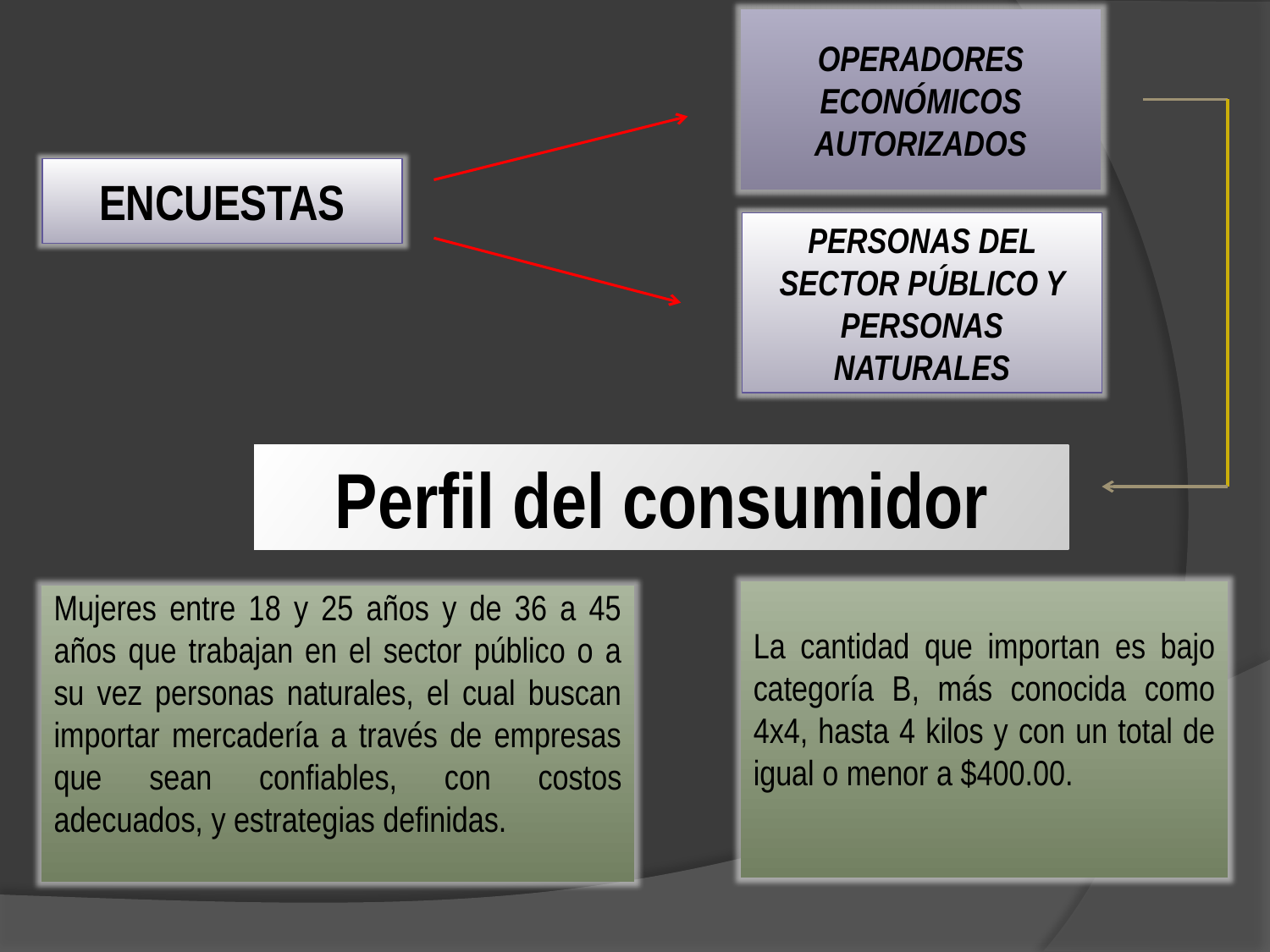

OPERADORES ECONÓMICOS AUTORIZADOS
ENCUESTAS
PERSONAS DEL SECTOR PÚBLICO Y PERSONAS NATURALES
# Perfil del consumidor
La cantidad que importan es bajo categoría B, más conocida como 4x4, hasta 4 kilos y con un total de igual o menor a $400.00.

Mujeres entre 18 y 25 años y de 36 a 45 años que trabajan en el sector público o a su vez personas naturales, el cual buscan importar mercadería a través de empresas que sean confiables, con costos adecuados, y estrategias definidas.